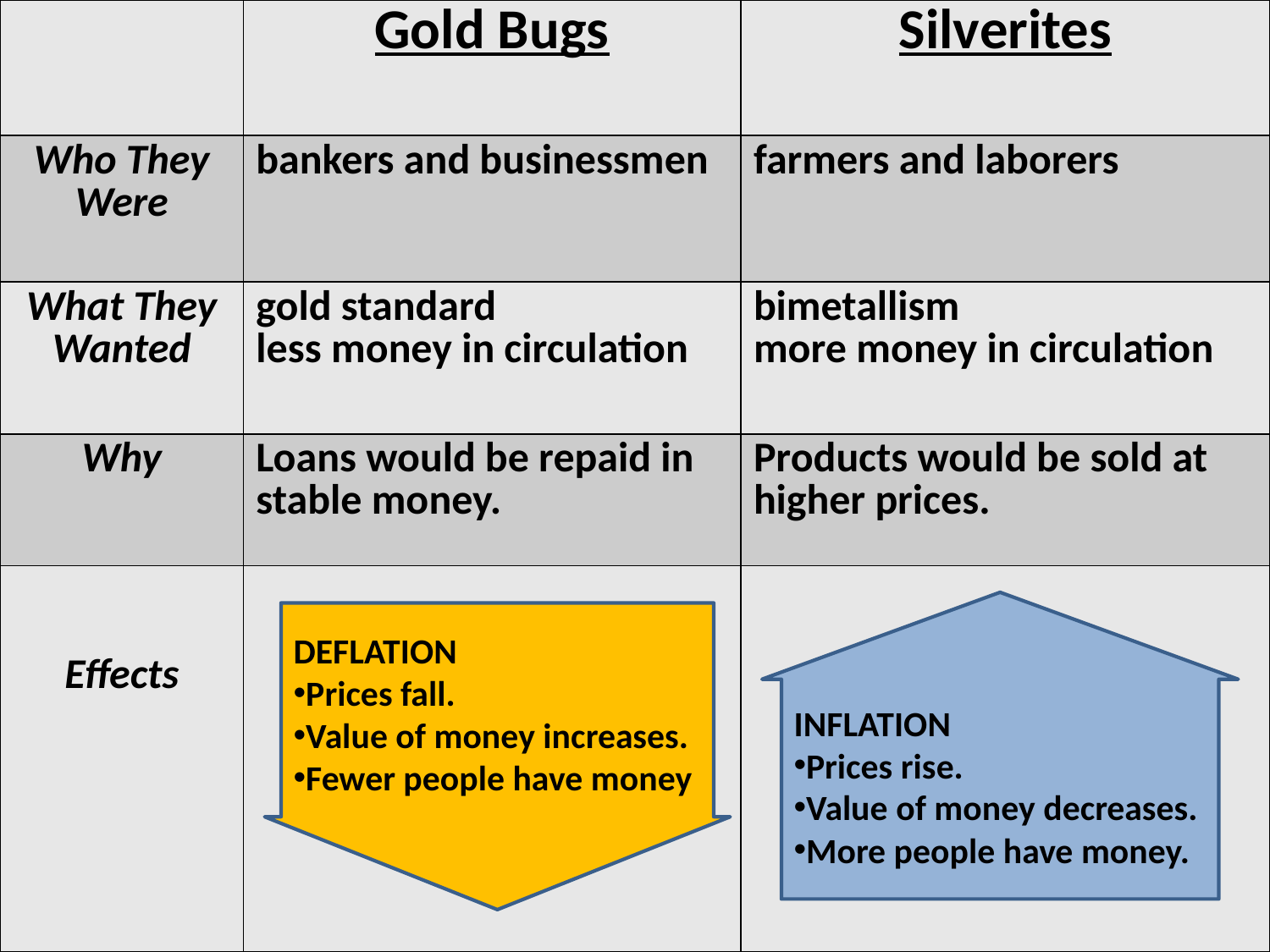

|  | Gold Bugs | Silverites |
| --- | --- | --- |
| Who They Were | bankers and businessmen | farmers and laborers |
| What They Wanted | gold standard less money in circulation | bimetallism more money in circulation |
| Why | Loans would be repaid in stable money. | Products would be sold at higher prices. |
| Effects |  |  |
INFLATION
Prices rise.
Value of money decreases.
More people have money.
DEFLATION
Prices fall.
Value of money increases.
Fewer people have money